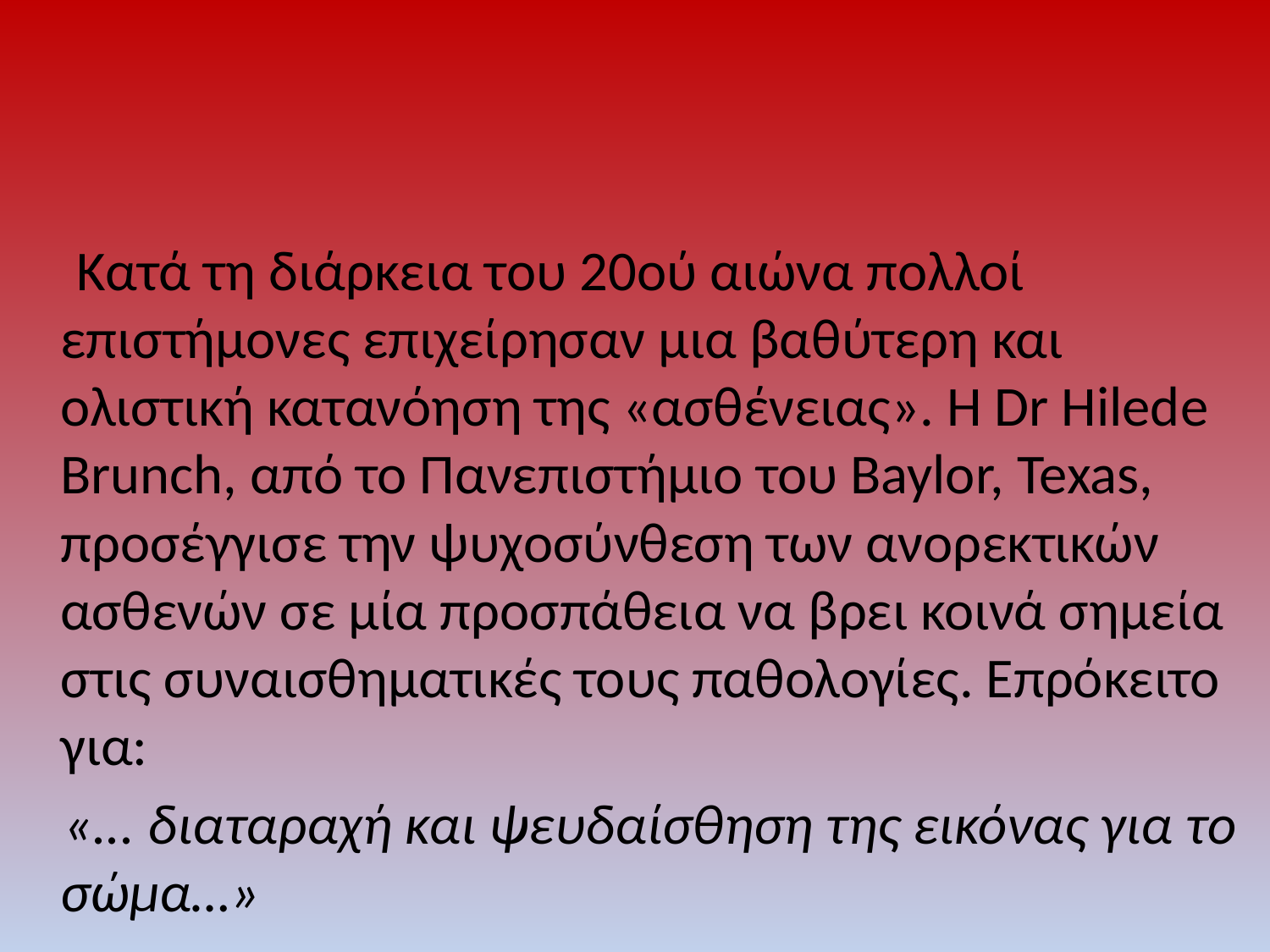

#
     Κατά τη διάρκεια του 20ού αιώνα πολλοί επιστήμονες επιχείρησαν μια βαθύτερη και ολιστική κατανόηση της «ασθένειας». Η Dr Hilede Brunch, από το Πανεπιστήμιο του Baylor, Texas, προσέγγισε την ψυχοσύνθεση των ανορεκτικών ασθενών σε μία προσπάθεια να βρει κοινά σημεία στις συναισθηματικές τους παθολογίες. Επρόκειτο για:
    «... διαταραχή και ψευδαίσθηση της εικόνας για το σώμα…»